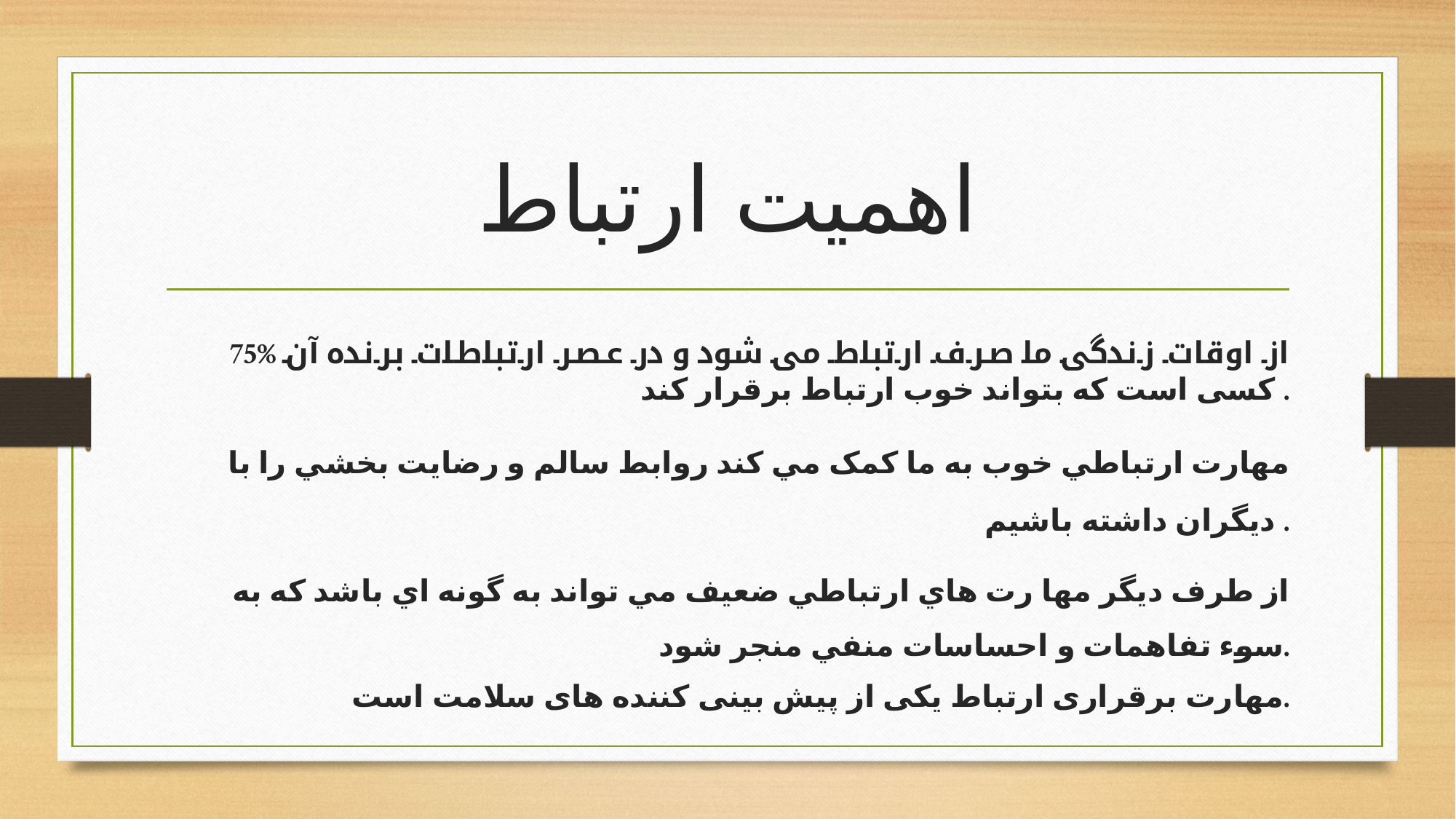

# اهمیت ارتباط
75% از اوقات زندگی ما صرف ارتباط می شود و در عصر ارتباطات برنده آن کسی است که بتواند خوب ارتباط برقرار کند .
مهارت ارتباطي خوب به ما کمک مي کند روابط سالم و رضايت بخشي را با ديگران داشته باشيم .
  از طرف ديگر مها رت هاي ارتباطي ضعيف مي تواند به گونه اي باشد که به سوء تفاهمات و احساسات منفي منجر شود.
مهارت برقراری ارتباط یکی از پیش بینی کننده های سلامت است.